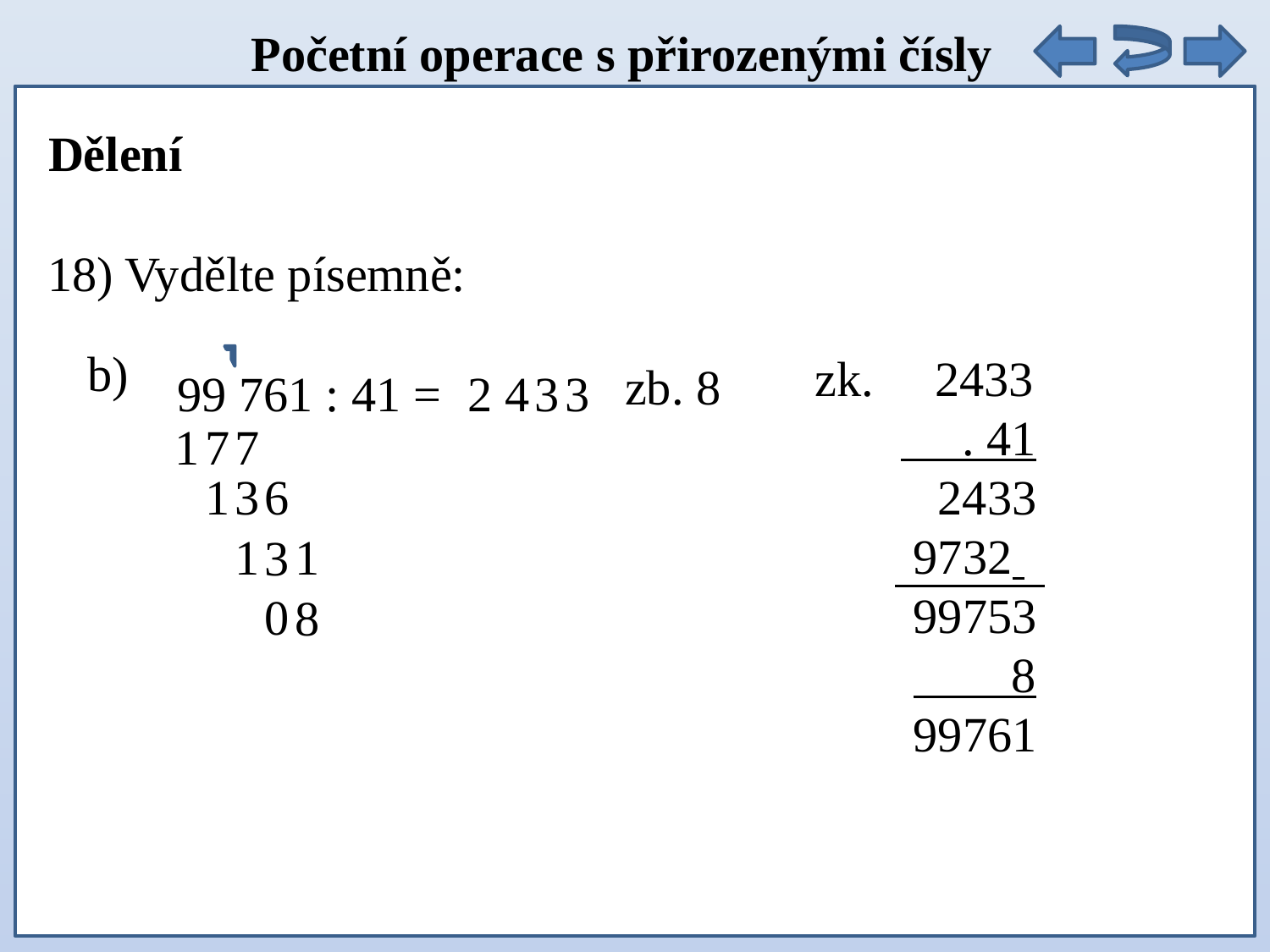

Početní operace s přirozenými čísly

Dělení
18) Vydělte písemně:
99 761 : 41 =
2
zb. 8
4
3
3
b)

zk.     2433
            . 41
          2433
        9732
        99753
                8
        99761
1
7
7
1
3
6
1
1
3
0
8